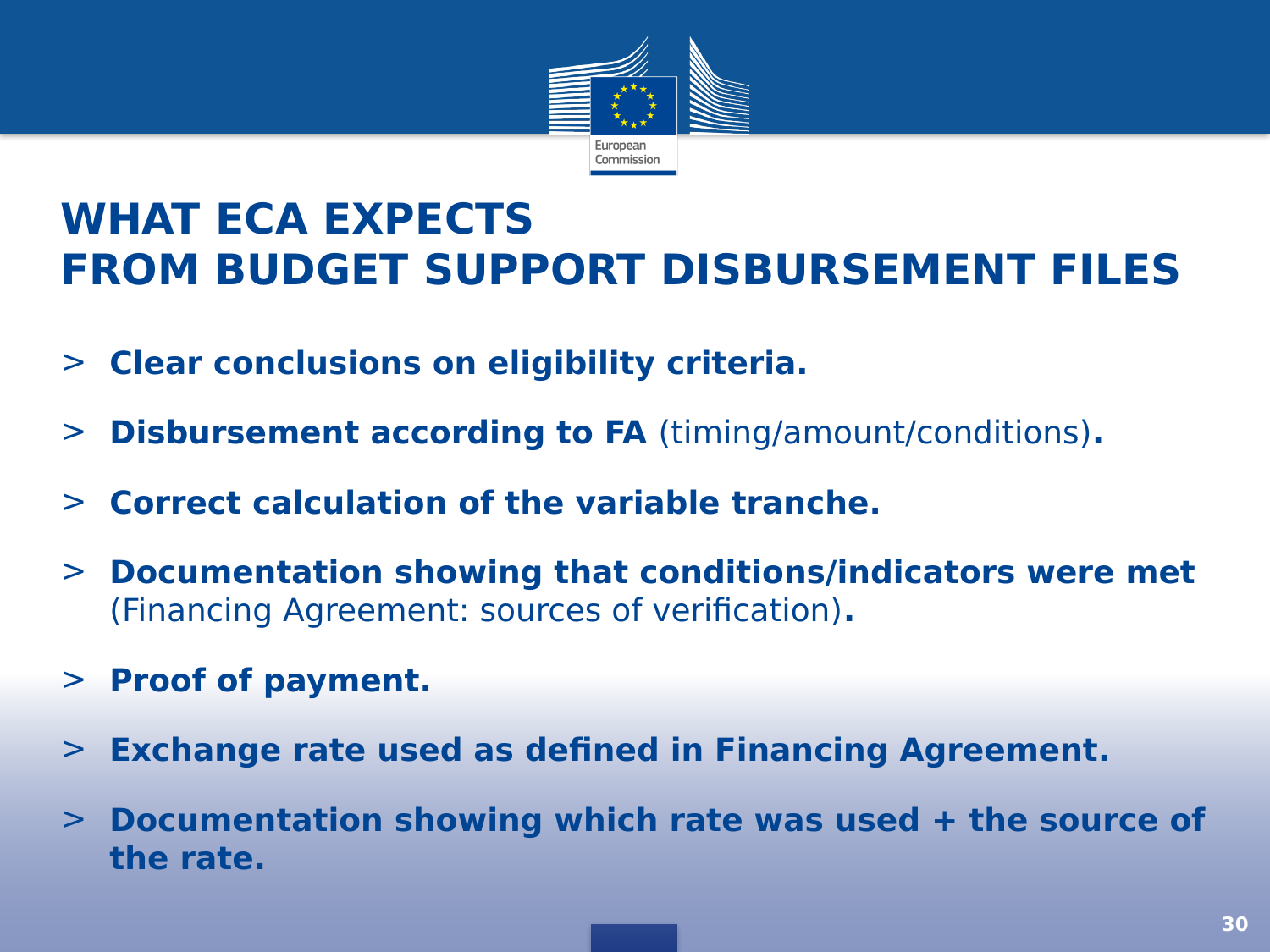

# What ECA expects from Budget Support disbursement files
Clear conclusions on eligibility criteria.
Disbursement according to FA (timing/amount/conditions).
Correct calculation of the variable tranche.
Documentation showing that conditions/indicators were met (Financing Agreement: sources of verification).
Proof of payment.
Exchange rate used as defined in Financing Agreement.
Documentation showing which rate was used + the source of the rate.

30